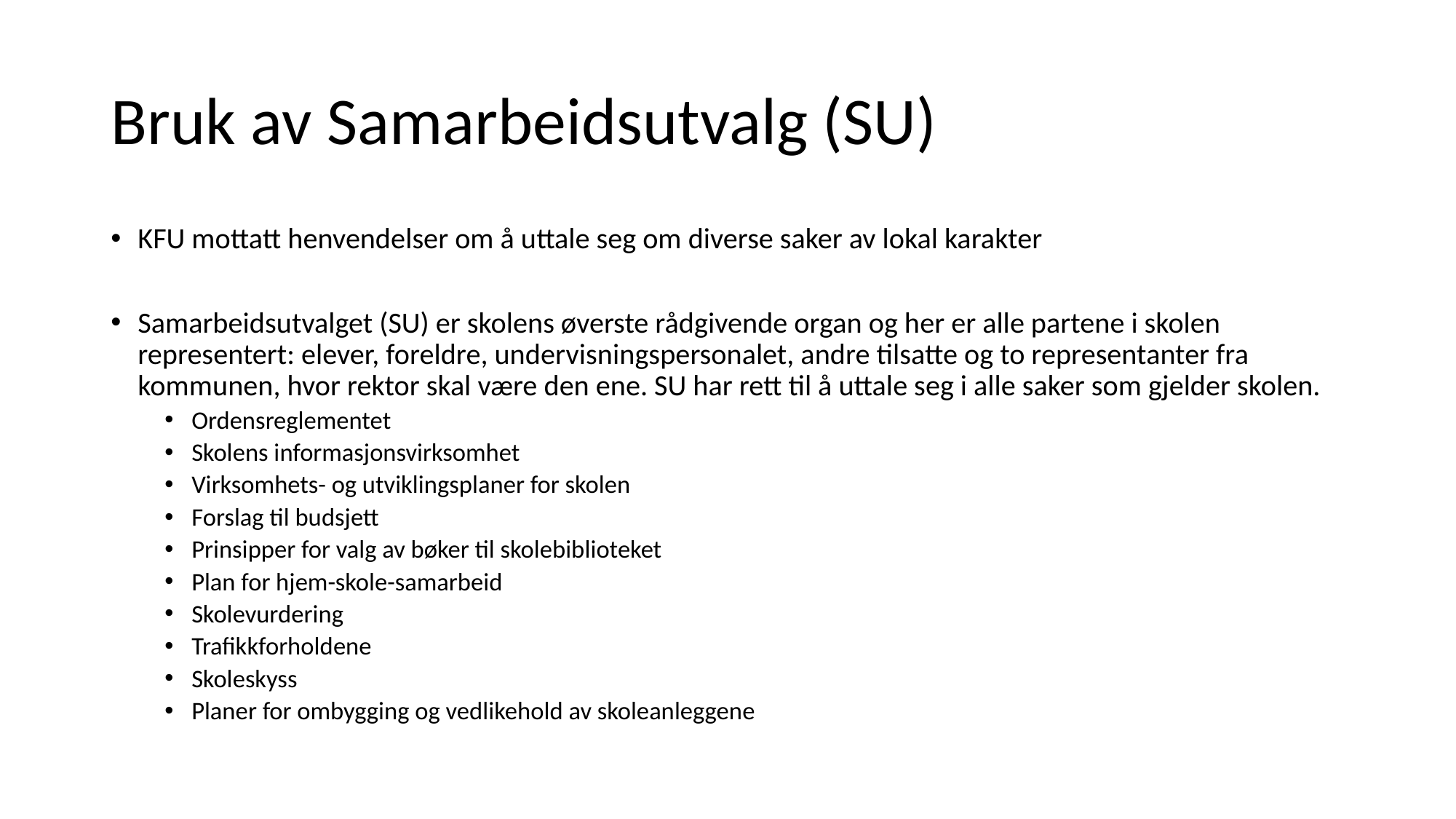

# Bruk av Samarbeidsutvalg (SU)
KFU mottatt henvendelser om å uttale seg om diverse saker av lokal karakter

Samarbeidsutvalget (SU) er skolens øverste rådgivende organ og her er alle partene i skolen representert: elever, foreldre, undervisningspersonalet, andre tilsatte og to representanter fra kommunen, hvor rektor skal være den ene. SU har rett til å uttale seg i alle saker som gjelder skolen.
Ordensreglementet
Skolens informasjonsvirksomhet
Virksomhets- og utviklingsplaner for skolen
Forslag til budsjett
Prinsipper for valg av bøker til skolebiblioteket
Plan for hjem-skole-samarbeid
Skolevurdering
Trafikkforholdene
Skoleskyss
Planer for ombygging og vedlikehold av skoleanleggene